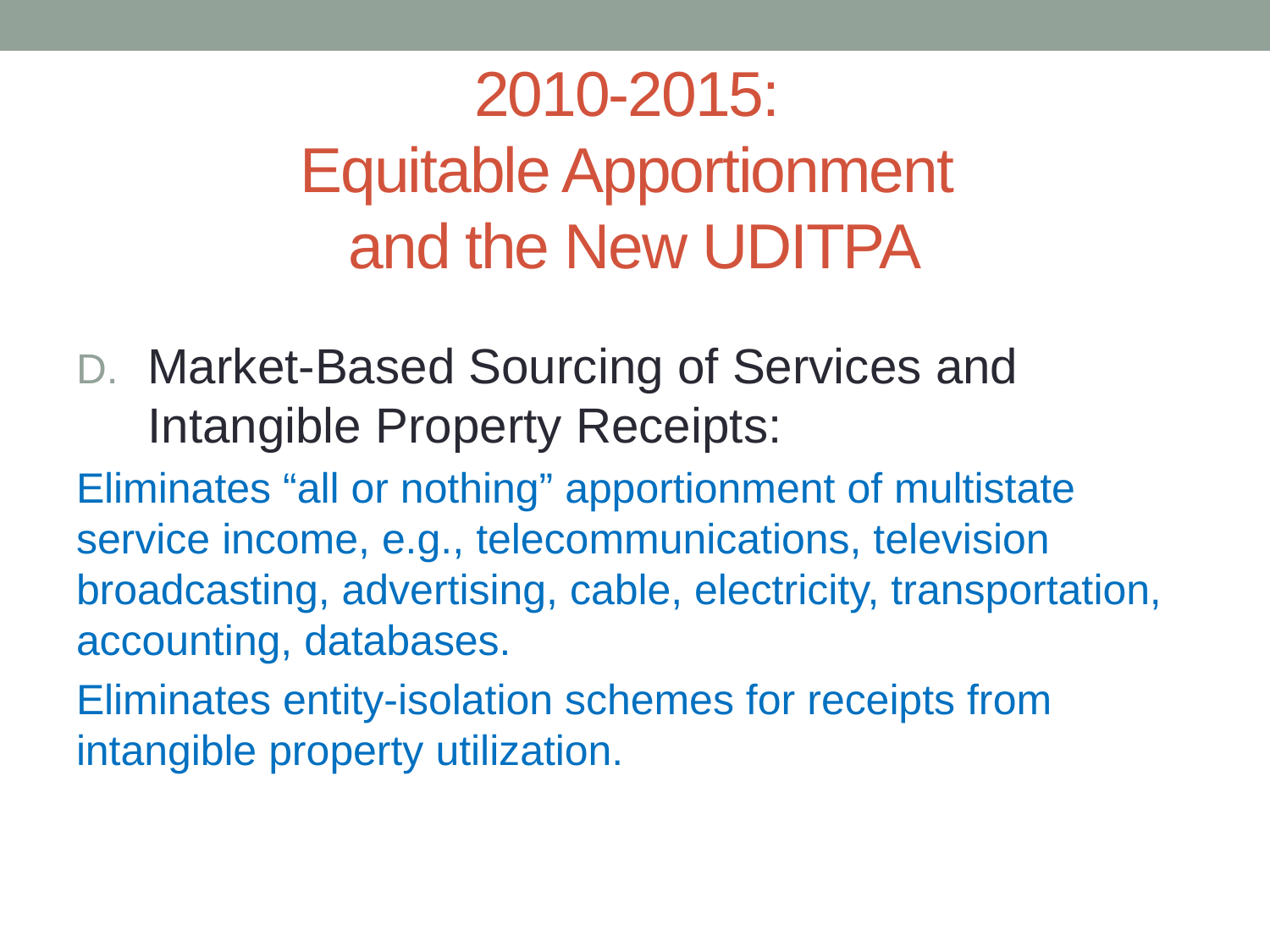

# 2010-2015: Equitable Apportionment and the New UDITPA
Market-Based Sourcing of Services and Intangible Property Receipts:
Eliminates “all or nothing” apportionment of multistate service income, e.g., telecommunications, television broadcasting, advertising, cable, electricity, transportation, accounting, databases.
Eliminates entity-isolation schemes for receipts from intangible property utilization.